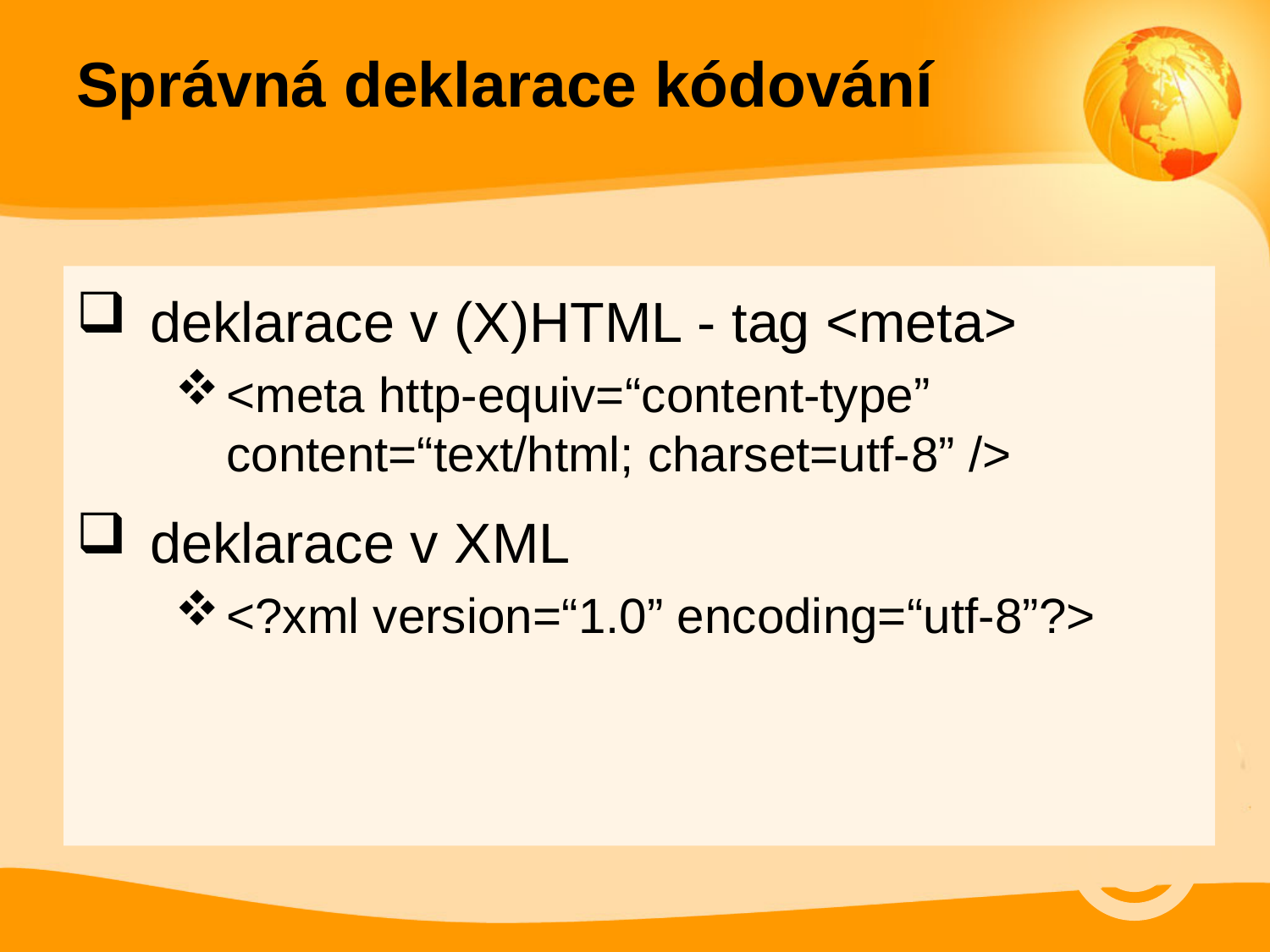

# Správná deklarace kódování
deklarace v (X)HTML - tag <meta>
<meta http-equiv=“content-type” content=“text/html; charset=utf-8” />
deklarace v XML
<?xml version=“1.0” encoding=“utf-8”?>